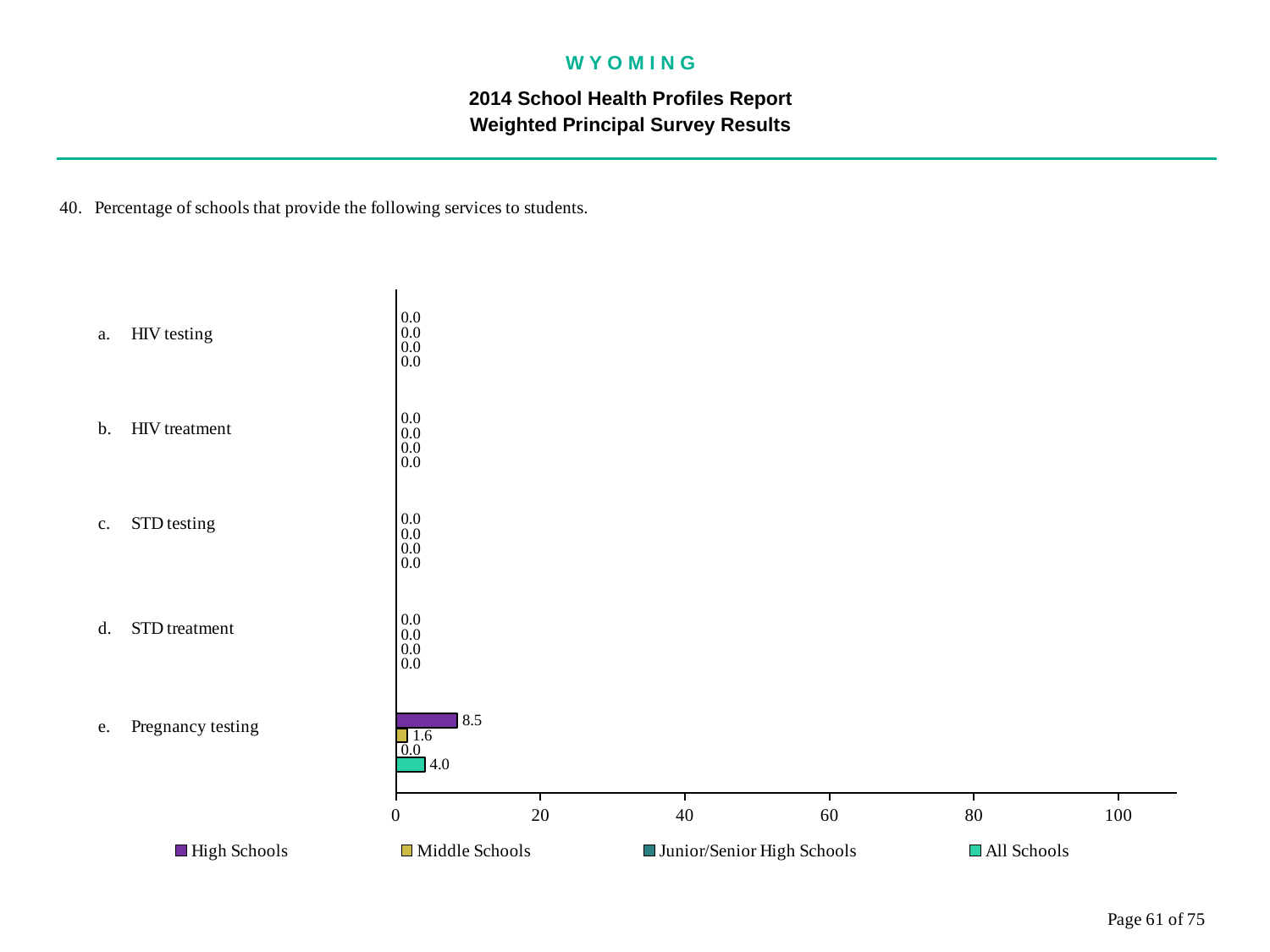

W Y O M I N G
2014 School Health Profiles Report
Weighted Principal Survey Results

### Chart

| Category | All Schools | Junior/Senior High Schools | Middle Schools | High Schools |
|---|---|---|---|---|
| Pregnancy testing | 4.0 | 0.0008 | 1.6 | 8.5 |
| STD treatment | 0.0008 | 0.0008 | 0.0008 | 0.0008 |
| STD testing | 0.0008 | 0.0008 | 0.0008 | 0.0008 |
| HIV treatment | 0.0008 | 0.0008 | 0.0008 | 0.0008 |
| HIV testing | 0.0008 | 0.0008 | 0.0008 | 0.0008 |